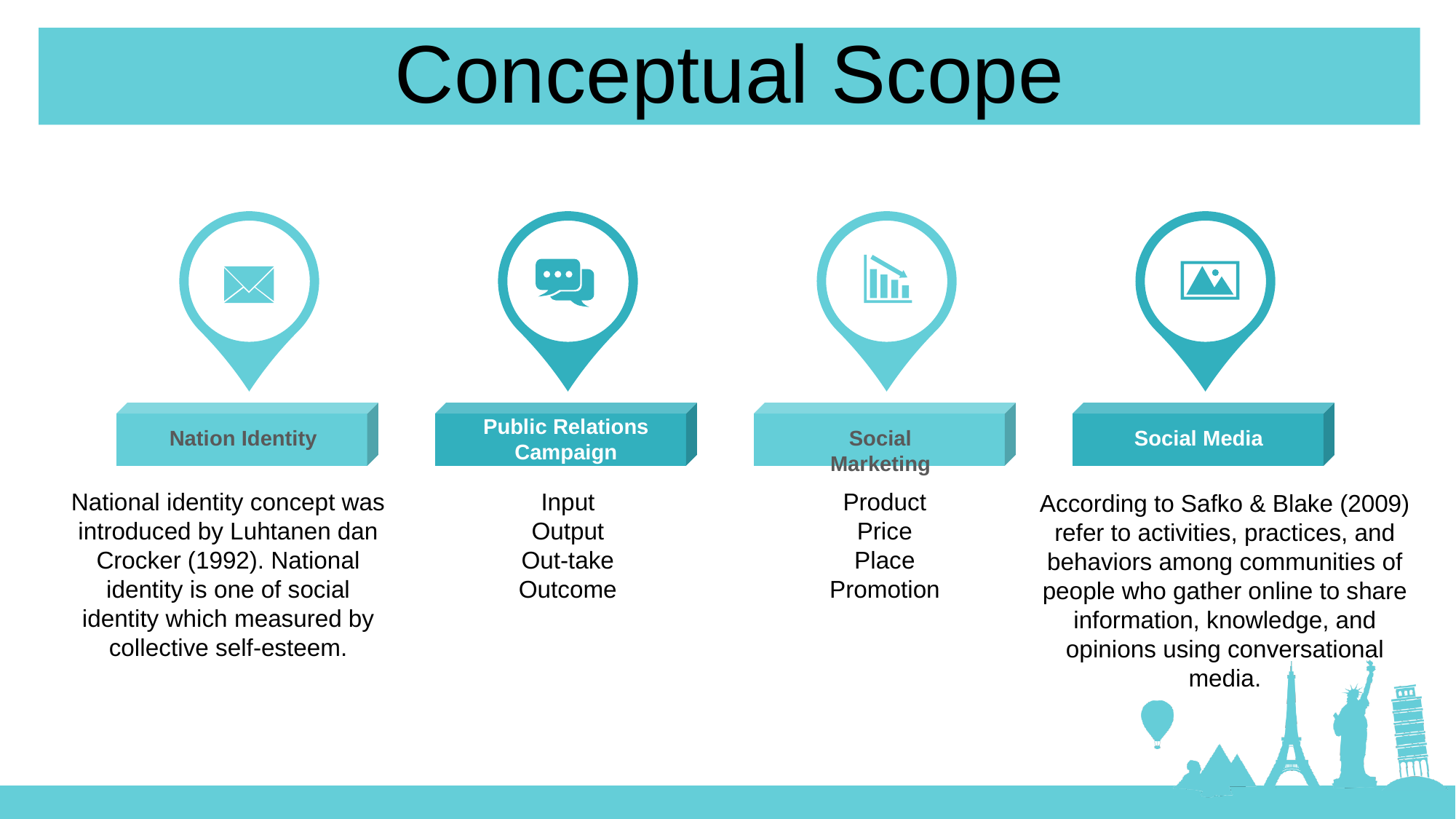

Conceptual Scope

Public Relations Campaign
Nation Identity
Social Marketing
Social Media
National identity concept was introduced by Luhtanen dan Crocker (1992). National identity is one of social identity which measured by collective self-esteem.
Input
Output
Out-take
Outcome

Product
Price
Place
Promotion

According to Safko & Blake (2009) refer to activities, practices, and behaviors among communities of people who gather online to share information, knowledge, and opinions using conversational media.